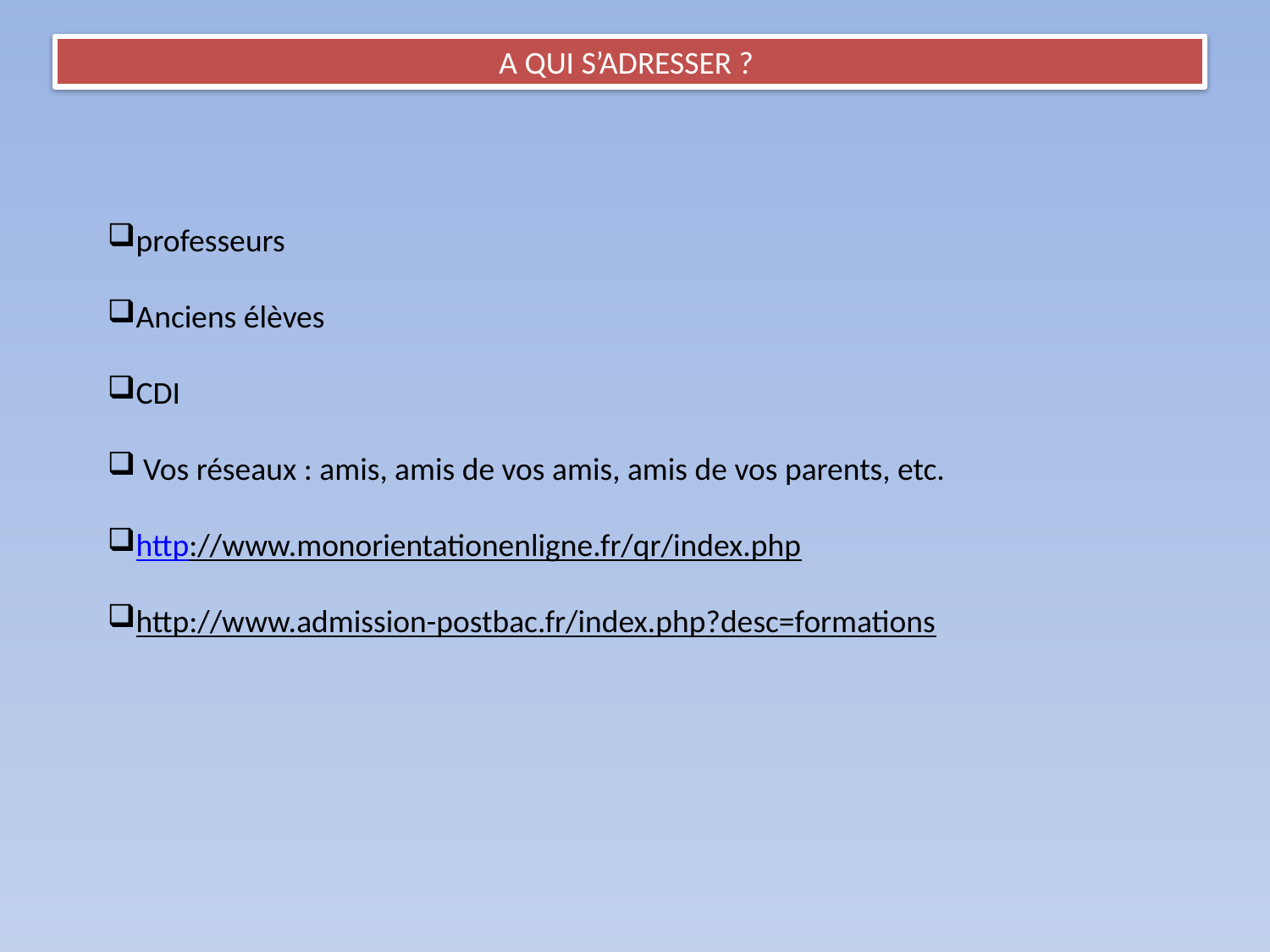

A QUI S’ADRESSER ?
professeurs
Anciens élèves
CDI
 Vos réseaux : amis, amis de vos amis, amis de vos parents, etc.
http://www.monorientationenligne.fr/qr/index.php
http://www.admission-postbac.fr/index.php?desc=formations